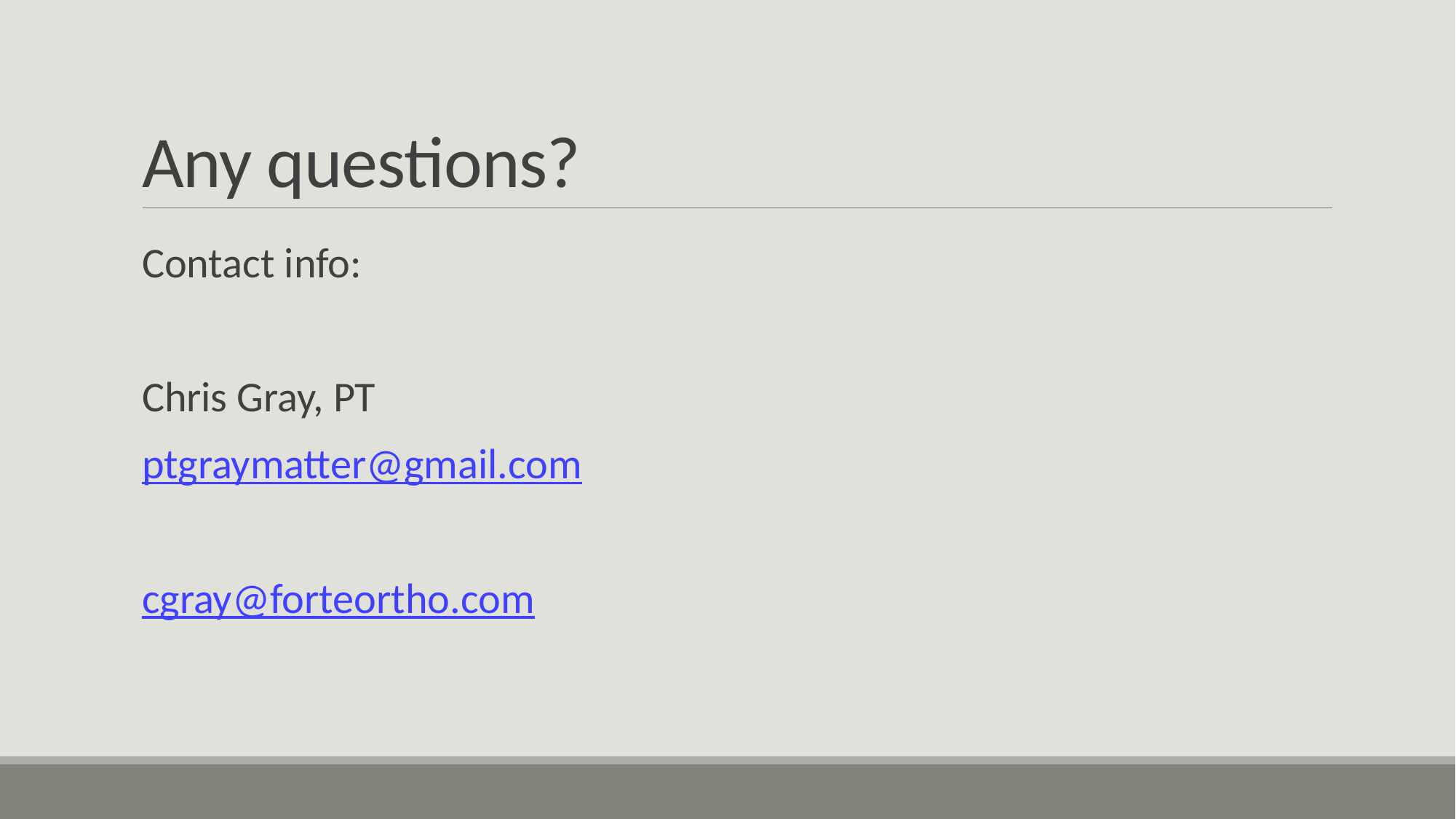

# Any questions?
Contact info:

Chris Gray, PT
ptgraymatter@gmail.com

cgray@forteortho.com